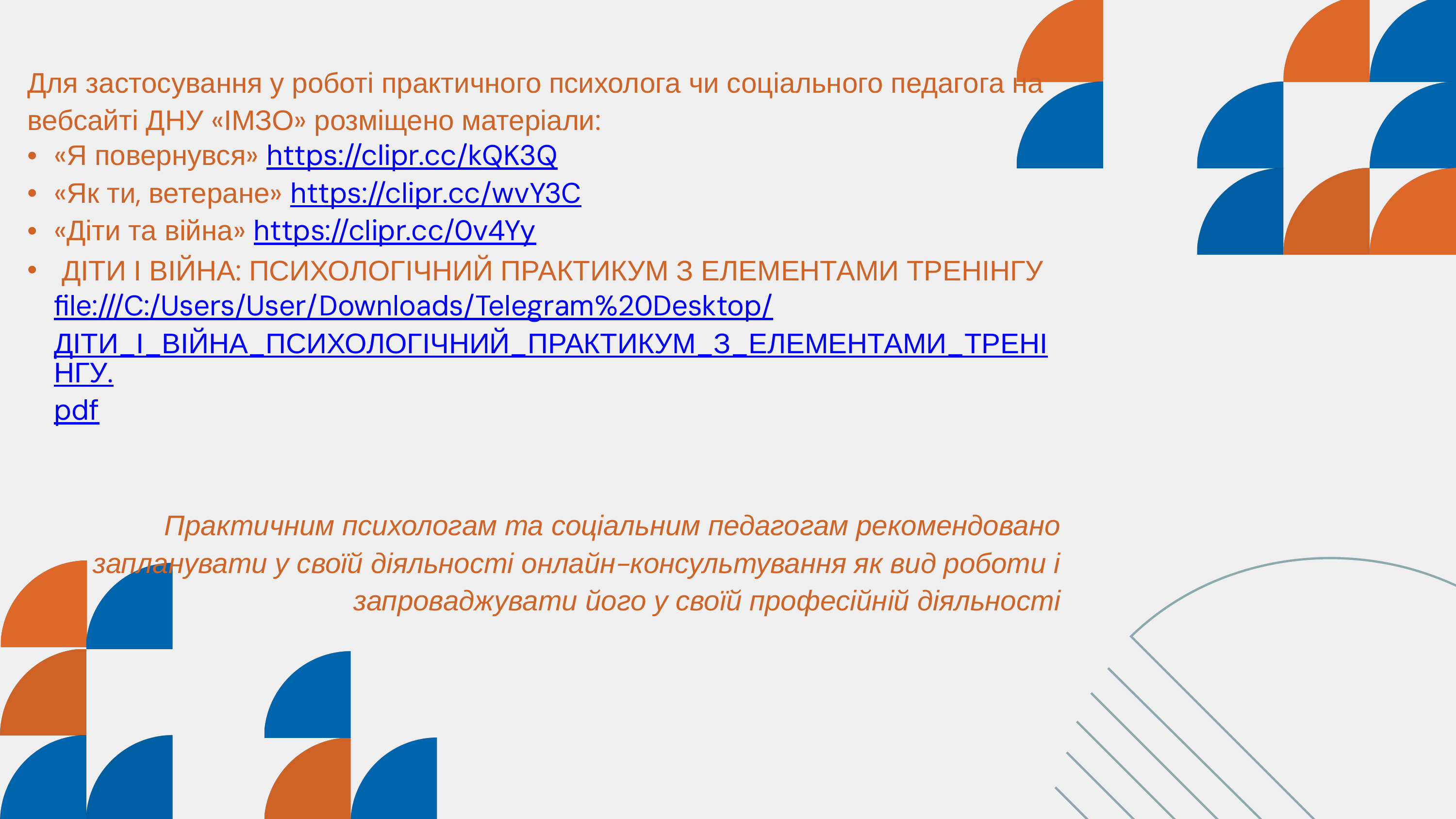

Для застосування у роботі практичного психолога чи соціального педагога на вебсайті ДНУ «ІМЗО» розміщено матеріали:
«Я повернувся» https://clipr.cc/kQK3Q
«Як ти, ветеране» https://clipr.cc/wvY3C
«Діти та війна» https://clipr.cc/0v4Yy
 ДІТИ І ВІЙНА: ПСИХОЛОГІЧНИЙ ПРАКТИКУМ З ЕЛЕМЕНТАМИ ТРЕНІНГУ file:///C:/Users/User/Downloads/Telegram%20Desktop/ДІТИ_І_ВІЙНА_ПСИХОЛОГІЧНИЙ_ПРАКТИКУМ_З_ЕЛЕМЕНТАМИ_ТРЕНІНГУ.pdf

Практичним психологам та соціальним педагогам рекомендовано
запланувати у своїй діяльності онлайн-консультування як вид роботи і
запроваджувати його у своїй професійній діяльності